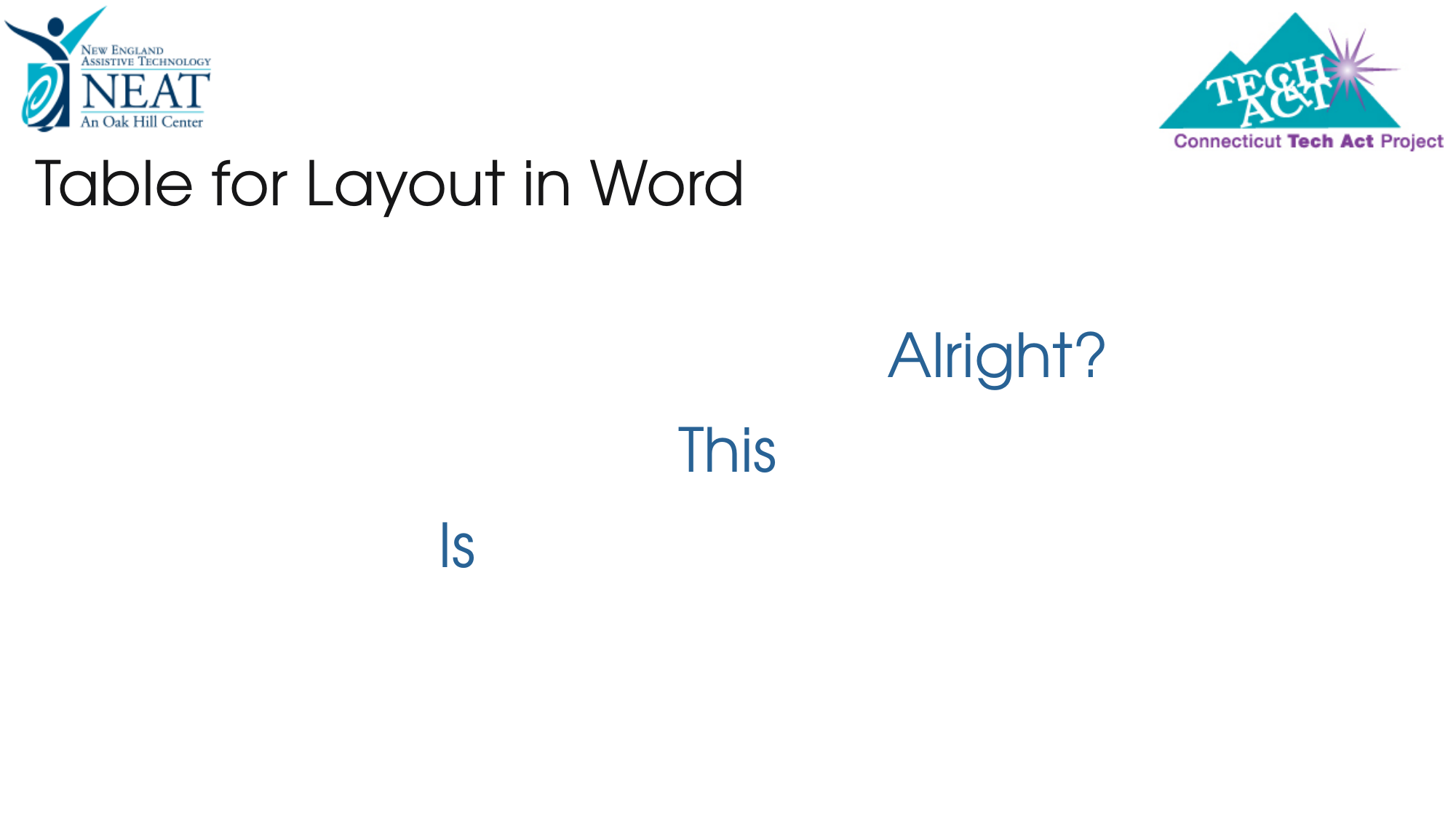

# Table for Layout in Word
|  |  | Alright? |
| --- | --- | --- |
|  | This |  |
| Is |  |  |